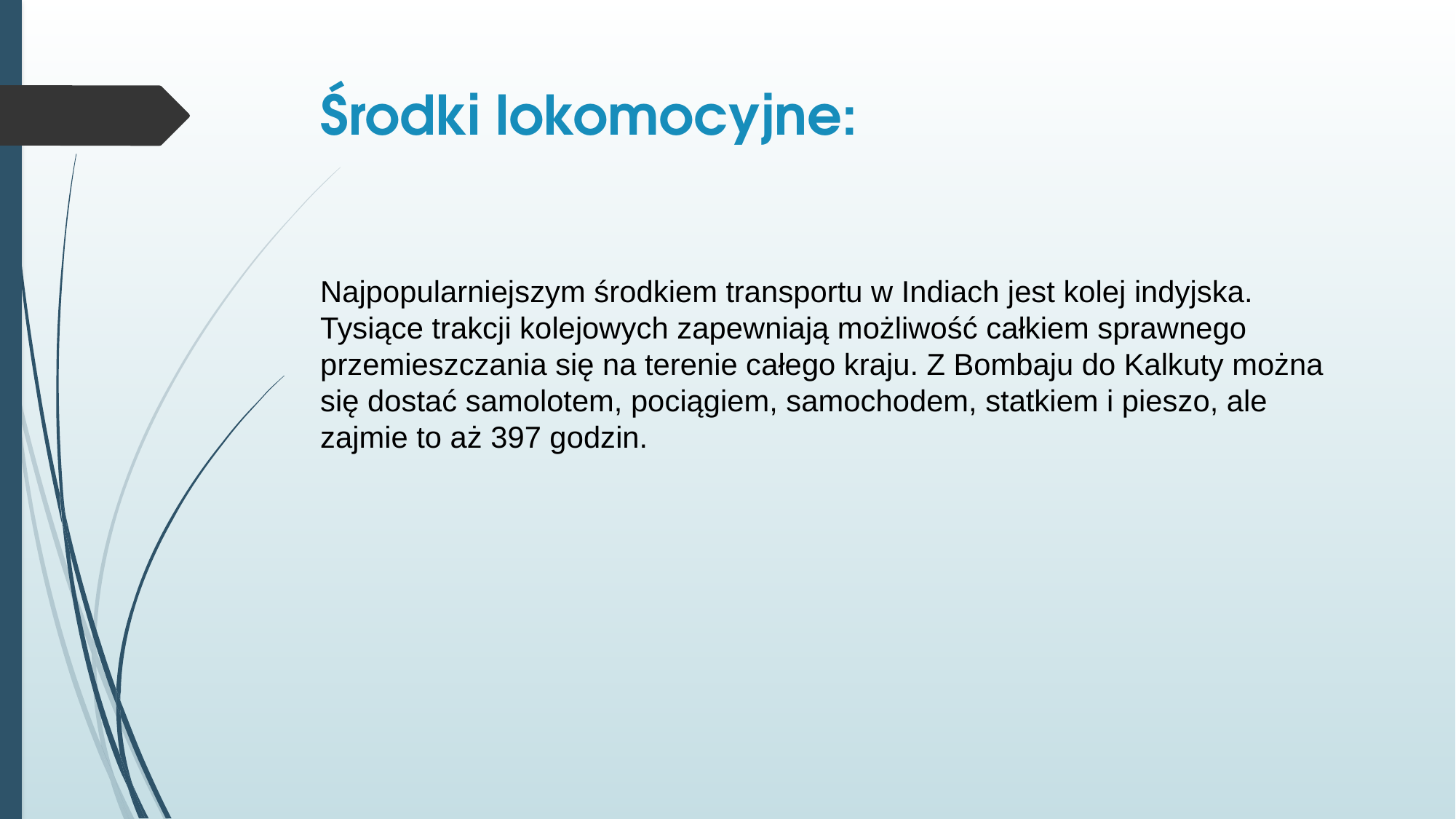

# Środki lokomocyjne:
Najpopularniejszym środkiem transportu w Indiach jest kolej indyjska. Tysiące trakcji kolejowych zapewniają możliwość całkiem sprawnego przemieszczania się na terenie całego kraju. Z Bombaju do Kalkuty można się dostać samolotem, pociągiem, samochodem, statkiem i pieszo, ale zajmie to aż 397 godzin.